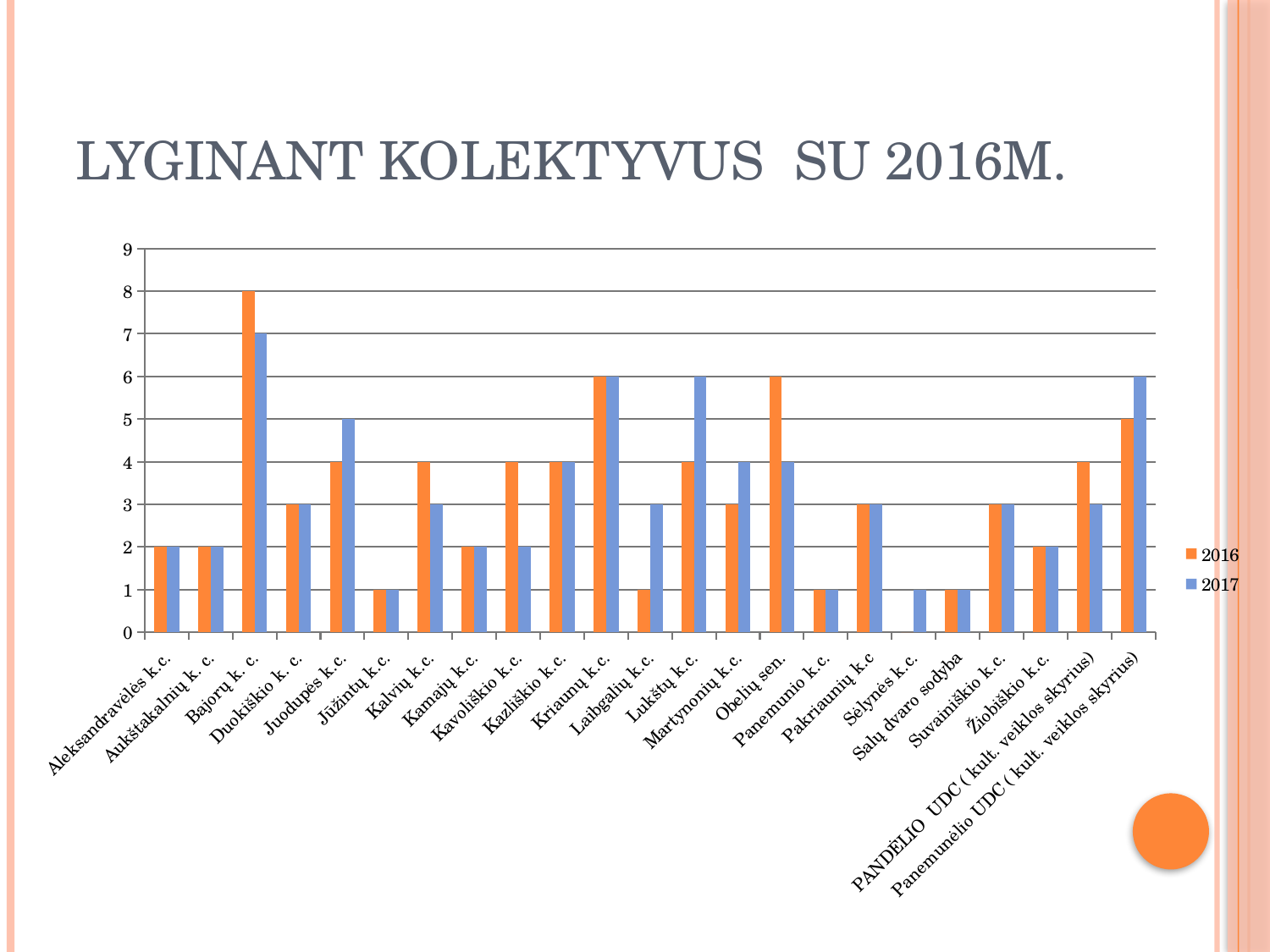

# Lyginant kolektyvus  su 2016m.

### Chart

| Category | 2016 | 2017 |
|---|---|---|
| Aleksandravėlės k.c. | 2.0 | 2.0 |
| Aukštakalnių k. c. | 2.0 | 2.0 |
| Bajorų k. c. | 8.0 | 7.0 |
| Duokiškio k. c. | 3.0 | 3.0 |
| Juodupės k.c. | 4.0 | 5.0 |
| Jūžintų k.c. | 1.0 | 1.0 |
| Kalvių k.c. | 4.0 | 3.0 |
| Kamajų k.c. | 2.0 | 2.0 |
| Kavoliškio k.c. | 4.0 | 2.0 |
| Kazliškio k.c. | 4.0 | 4.0 |
| Kriaunų k.c. | 6.0 | 6.0 |
| Laibgalių k.c. | 1.0 | 3.0 |
| Lukštų k.c. | 4.0 | 6.0 |
| Martynonių k.c. | 3.0 | 4.0 |
| Obelių sen. | 6.0 | 4.0 |
| Panemunio k.c. | 1.0 | 1.0 |
| Pakriaunių k.c | 3.0 | 3.0 |
| Sėlynės k.c. | 0.0 | 1.0 |
| Salų dvaro sodyba | 1.0 | 1.0 |
| Suvainiškio k.c. | 3.0 | 3.0 |
| Žiobiškio k.c. | 2.0 | 2.0 |
| PANDĖLIO  UDC ( kult. veiklos skyrius) | 4.0 | 3.0 |
| Panemunėlio UDC ( kult. veiklos skyrius) | 5.0 | 6.0 |